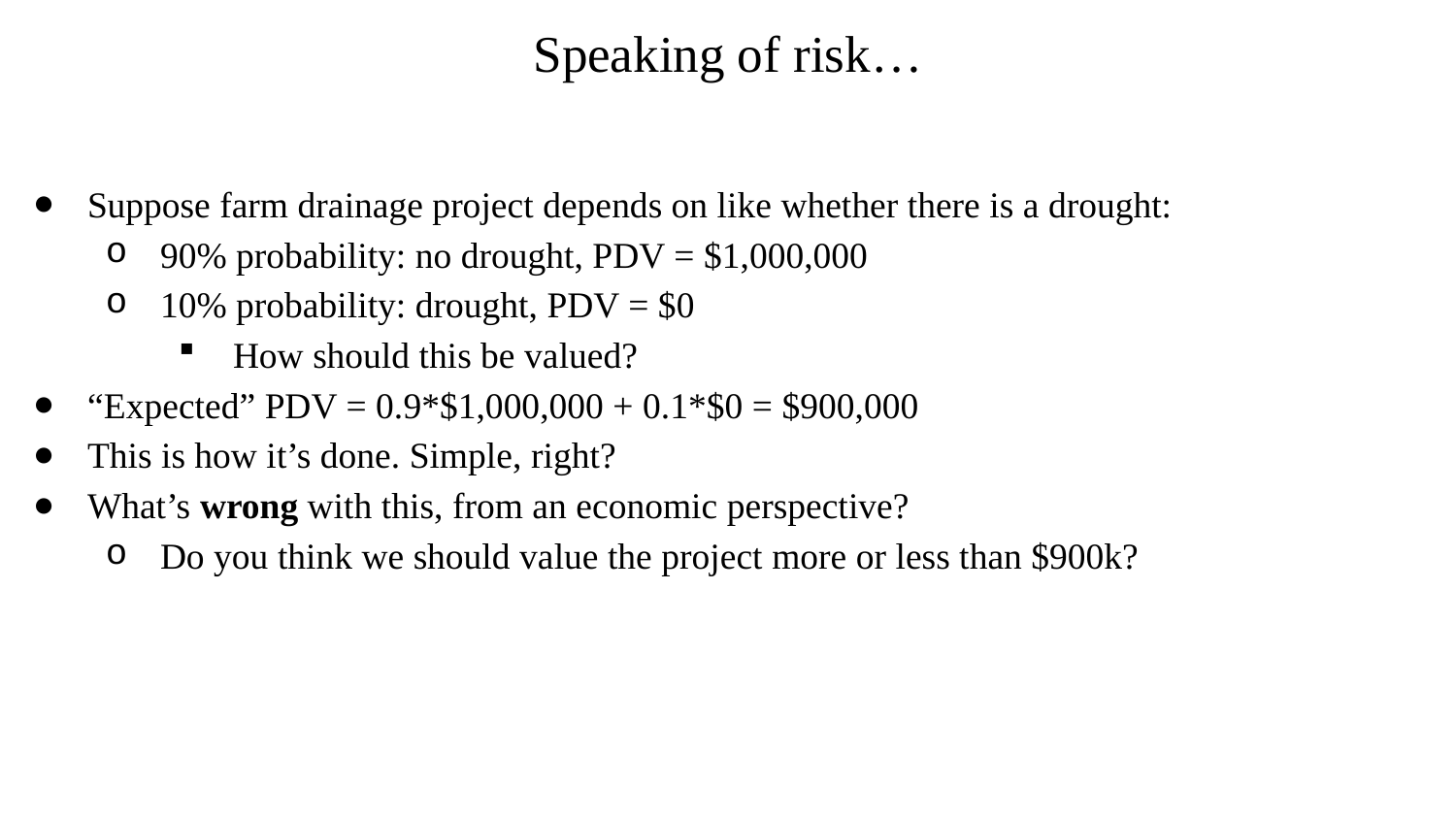

# Speaking of risk…
Suppose farm drainage project depends on like whether there is a drought:
90% probability: no drought, PDV = $1,000,000
10% probability: drought, PDV = $0
How should this be valued?
“Expected” PDV = 0.9*$1,000,000 + 0.1*$0 = $900,000
This is how it’s done. Simple, right?
What’s wrong with this, from an economic perspective?
Do you think we should value the project more or less than $900k?